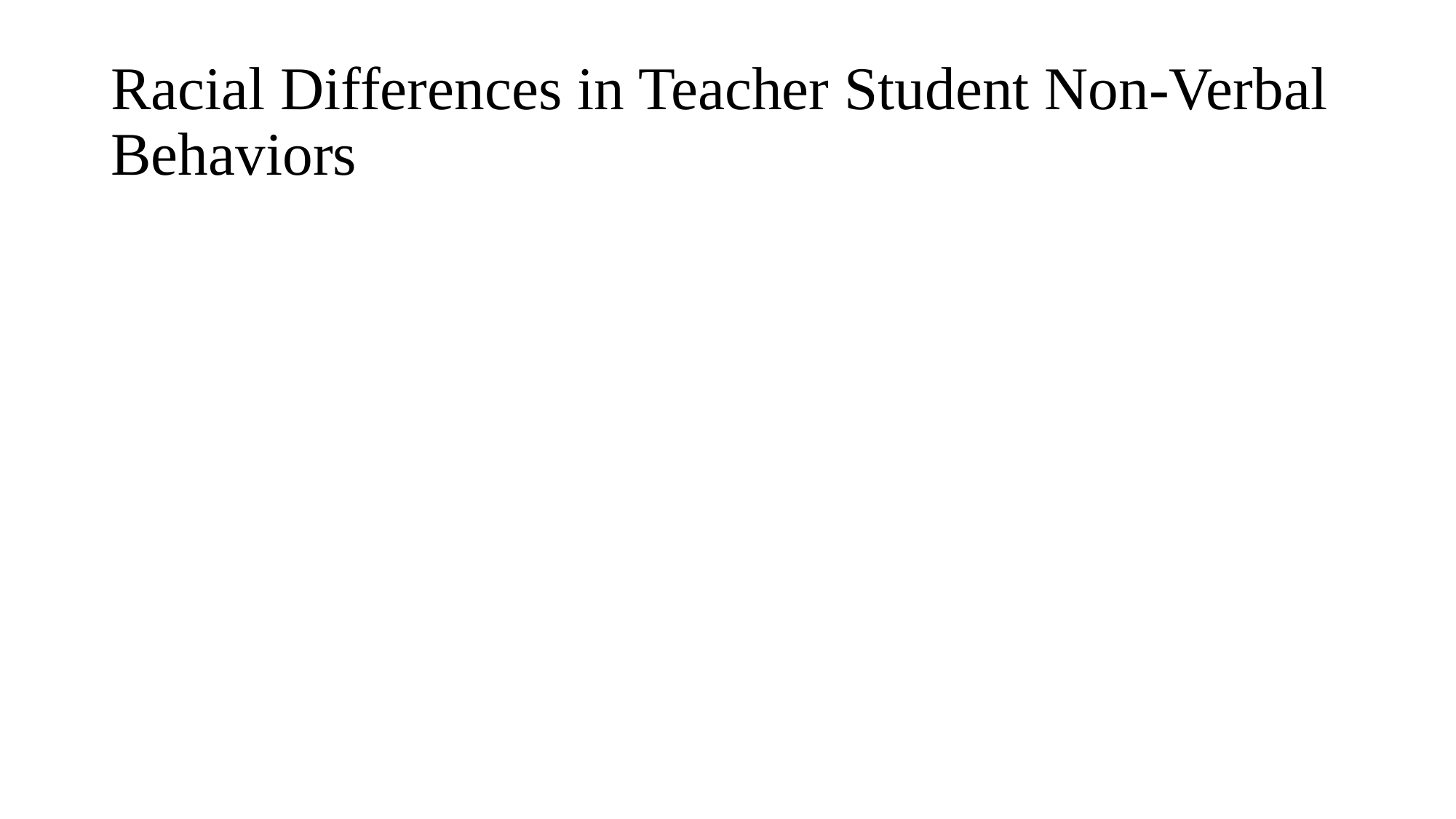

# Racial Differences in Teacher Student Non-Verbal Behaviors